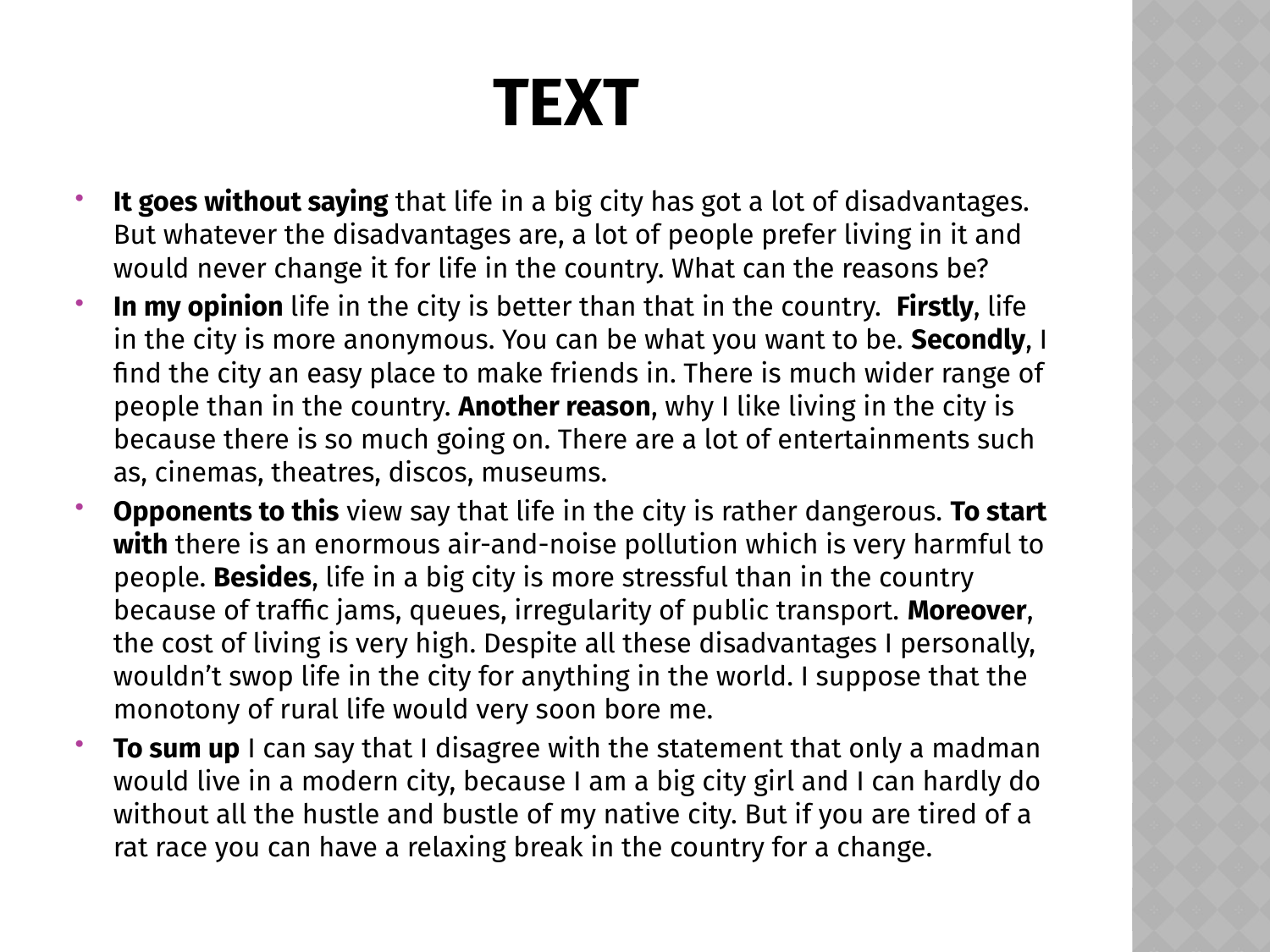

# TeXT

It goes without saying that life in a big city has got a lot of disadvantages. But whatever the disadvantages are, a lot of people prefer living in it and would never change it for life in the country. What can the reasons be?
In my opinion life in the city is better than that in the country.  Firstly, life in the city is more anonymous. You can be what you want to be. Secondly, I find the city an easy place to make friends in. There is much wider range of people than in the country. Another reason, why I like living in the city is because there is so much going on. There are a lot of entertainments such as, cinemas, theatres, discos, museums.
Opponents to this view say that life in the city is rather dangerous. To start with there is an enormous air-and-noise pollution which is very harmful to people. Besides, life in a big city is more stressful than in the country because of traffic jams, queues, irregularity of public transport. Moreover, the cost of living is very high. Despite all these disadvantages I personally, wouldn’t swop life in the city for anything in the world. I suppose that the monotony of rural life would very soon bore me.
To sum up I can say that I disagree with the statement that only a madman would live in a modern city, because I am a big city girl and I can hardly do without all the hustle and bustle of my native city. But if you are tired of a rat race you can have a relaxing break in the country for a change.